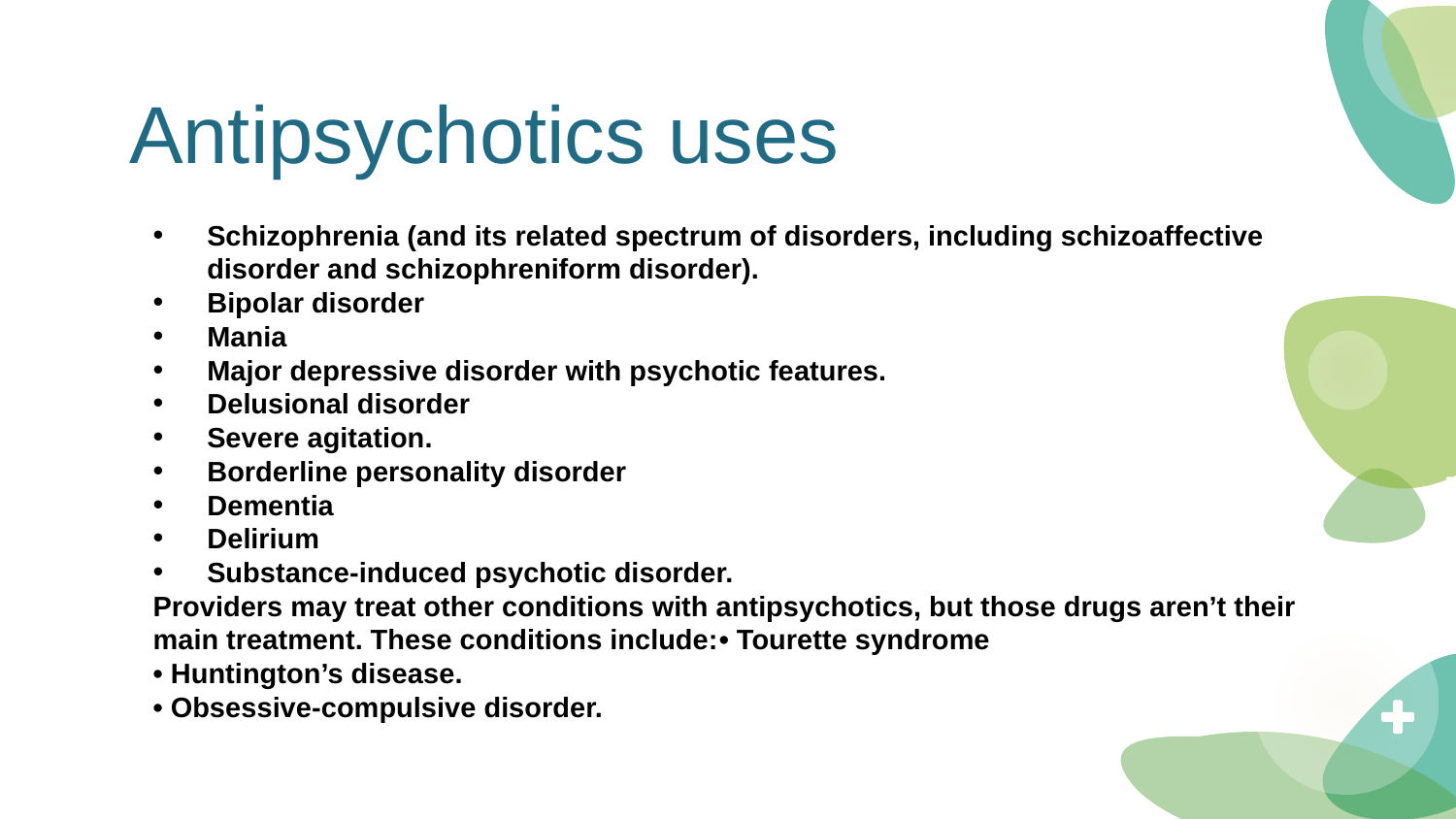

# Antipsychotics uses
Schizophrenia (and its related spectrum of disorders, including schizoaffective disorder and schizophreniform disorder).
Bipolar disorder
Mania
Major depressive disorder with psychotic features.
Delusional disorder
Severe agitation.
Borderline personality disorder
Dementia
Delirium
Substance-induced psychotic disorder.
Providers may treat other conditions with antipsychotics, but those drugs aren’t their main treatment. These conditions include:
• Tourette syndrome
• Huntington’s disease.
• Obsessive-compulsive disorder.